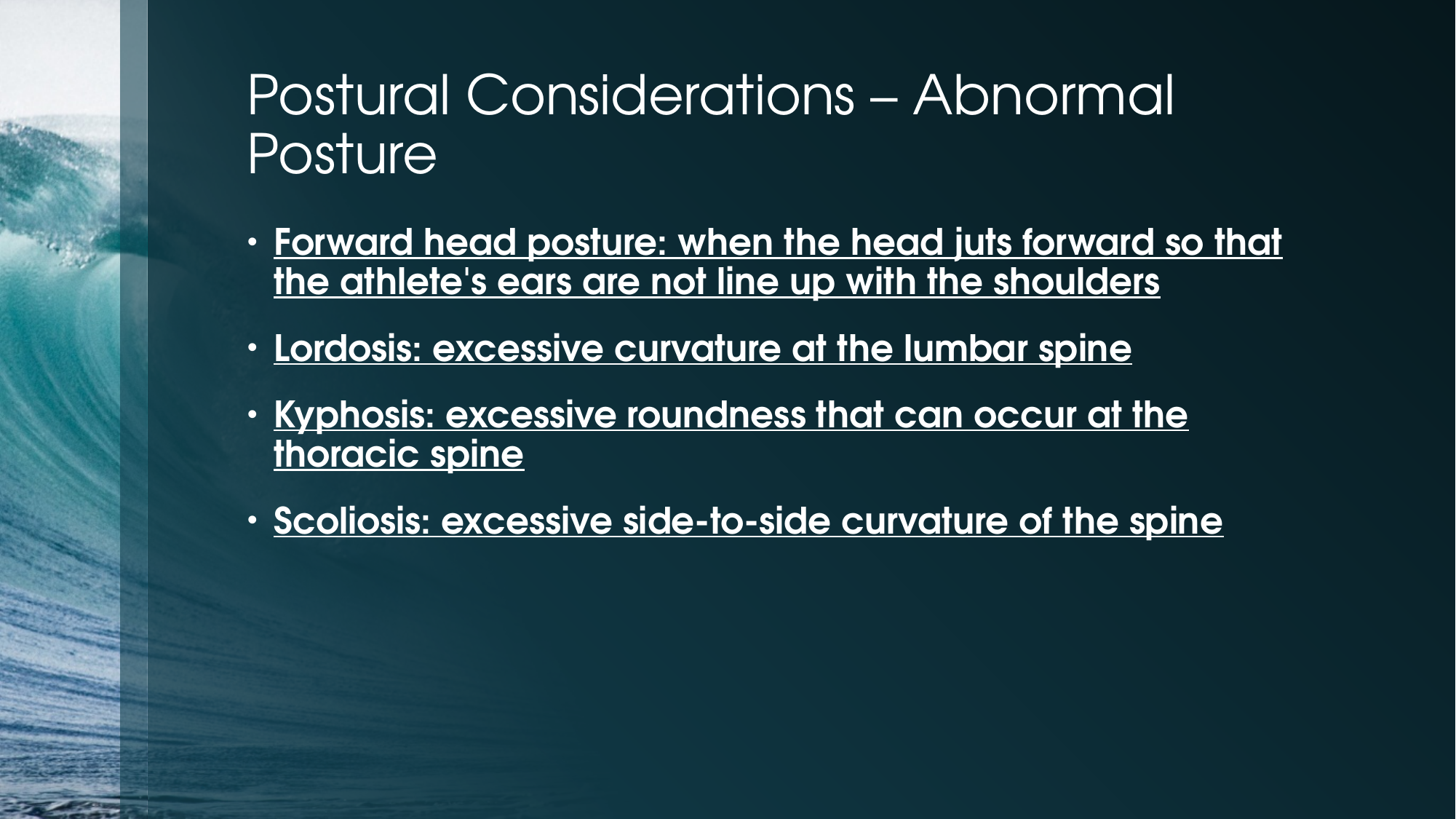

# Postural Considerations – Abnormal Posture
Forward head posture: when the head juts forward so that the athlete's ears are not line up with the shoulders
Lordosis: excessive curvature at the lumbar spine
Kyphosis: excessive roundness that can occur at the thoracic spine
Scoliosis: excessive side-to-side curvature of the spine